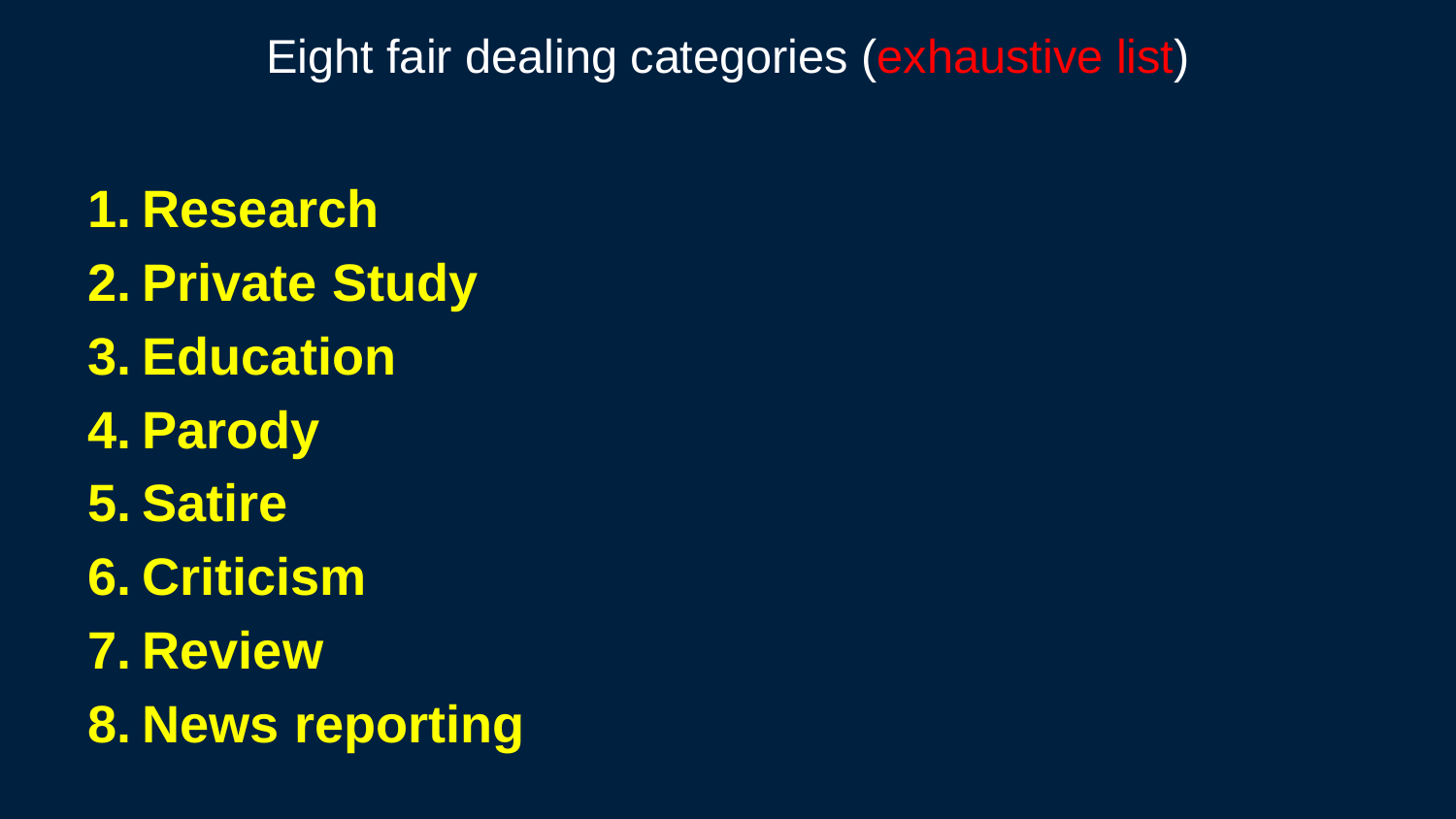

# Eight fair dealing categories (exhaustive list)
Research
Private Study
Education
Parody
Satire
Criticism
Review
News reporting